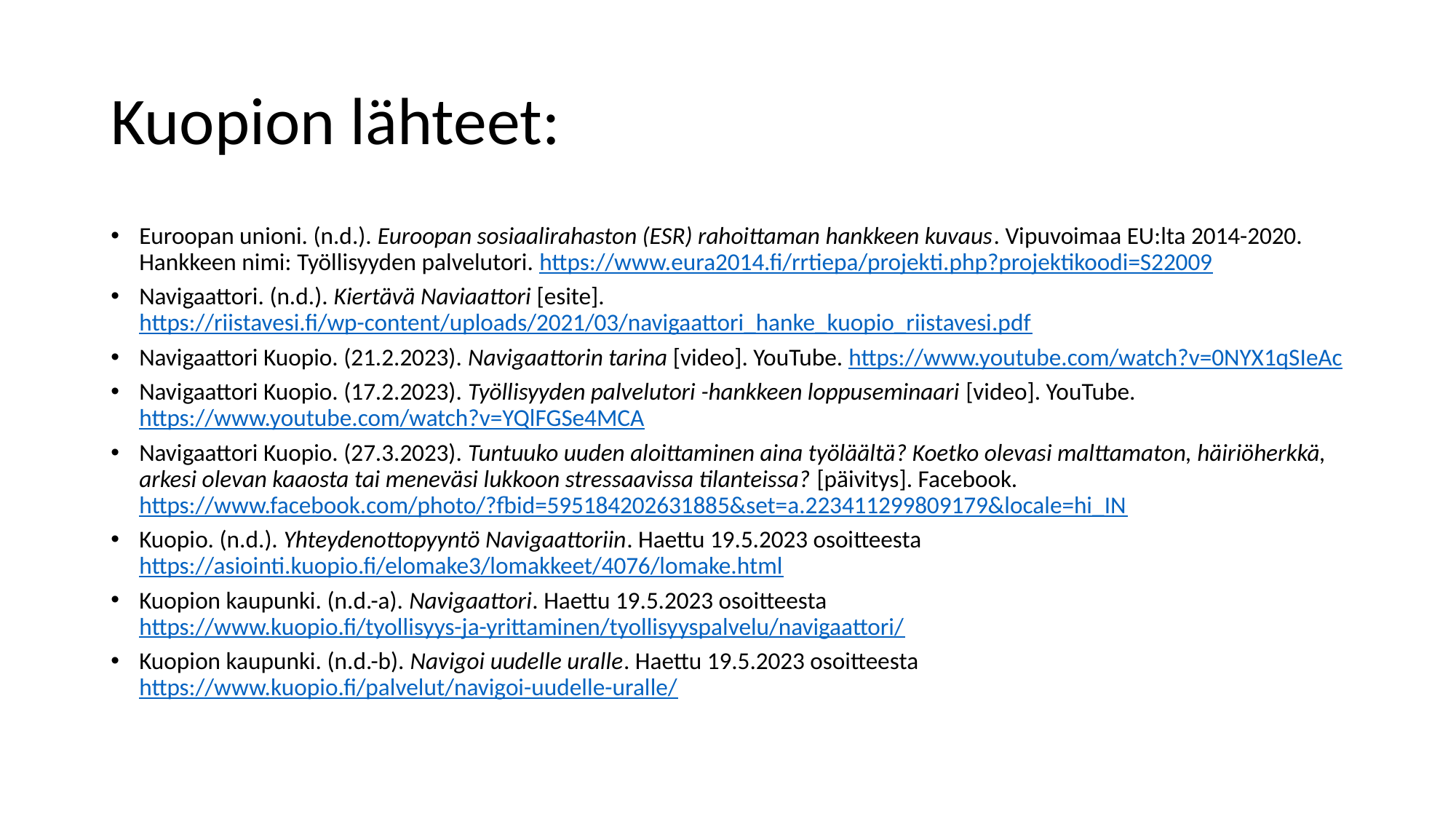

# Kuopion lähteet:
Euroopan unioni. (n.d.). Euroopan sosiaalirahaston (ESR) rahoittaman hankkeen kuvaus. Vipuvoimaa EU:lta 2014-2020. Hankkeen nimi: Työllisyyden palvelutori. https://www.eura2014.fi/rrtiepa/projekti.php?projektikoodi=S22009
Navigaattori. (n.d.). Kiertävä Naviaattori [esite]. https://riistavesi.fi/wp-content/uploads/2021/03/navigaattori_hanke_kuopio_riistavesi.pdf
Navigaattori Kuopio. (21.2.2023). Navigaattorin tarina [video]. YouTube. https://www.youtube.com/watch?v=0NYX1qSIeAc
Navigaattori Kuopio. (17.2.2023). Työllisyyden palvelutori -hankkeen loppuseminaari [video]. YouTube. https://www.youtube.com/watch?v=YQlFGSe4MCA
Navigaattori Kuopio. (27.3.2023). Tuntuuko uuden aloittaminen aina työläältä? Koetko olevasi malttamaton, häiriöherkkä, arkesi olevan kaaosta tai meneväsi lukkoon stressaavissa tilanteissa? [päivitys]. Facebook. https://www.facebook.com/photo/?fbid=595184202631885&set=a.223411299809179&locale=hi_IN
Kuopio. (n.d.). Yhteydenottopyyntö Navigaattoriin. Haettu 19.5.2023 osoitteesta https://asiointi.kuopio.fi/elomake3/lomakkeet/4076/lomake.html
Kuopion kaupunki. (n.d.-a). Navigaattori. Haettu 19.5.2023 osoitteesta https://www.kuopio.fi/tyollisyys-ja-yrittaminen/tyollisyyspalvelu/navigaattori/
Kuopion kaupunki. (n.d.-b). Navigoi uudelle uralle. Haettu 19.5.2023 osoitteesta https://www.kuopio.fi/palvelut/navigoi-uudelle-uralle/